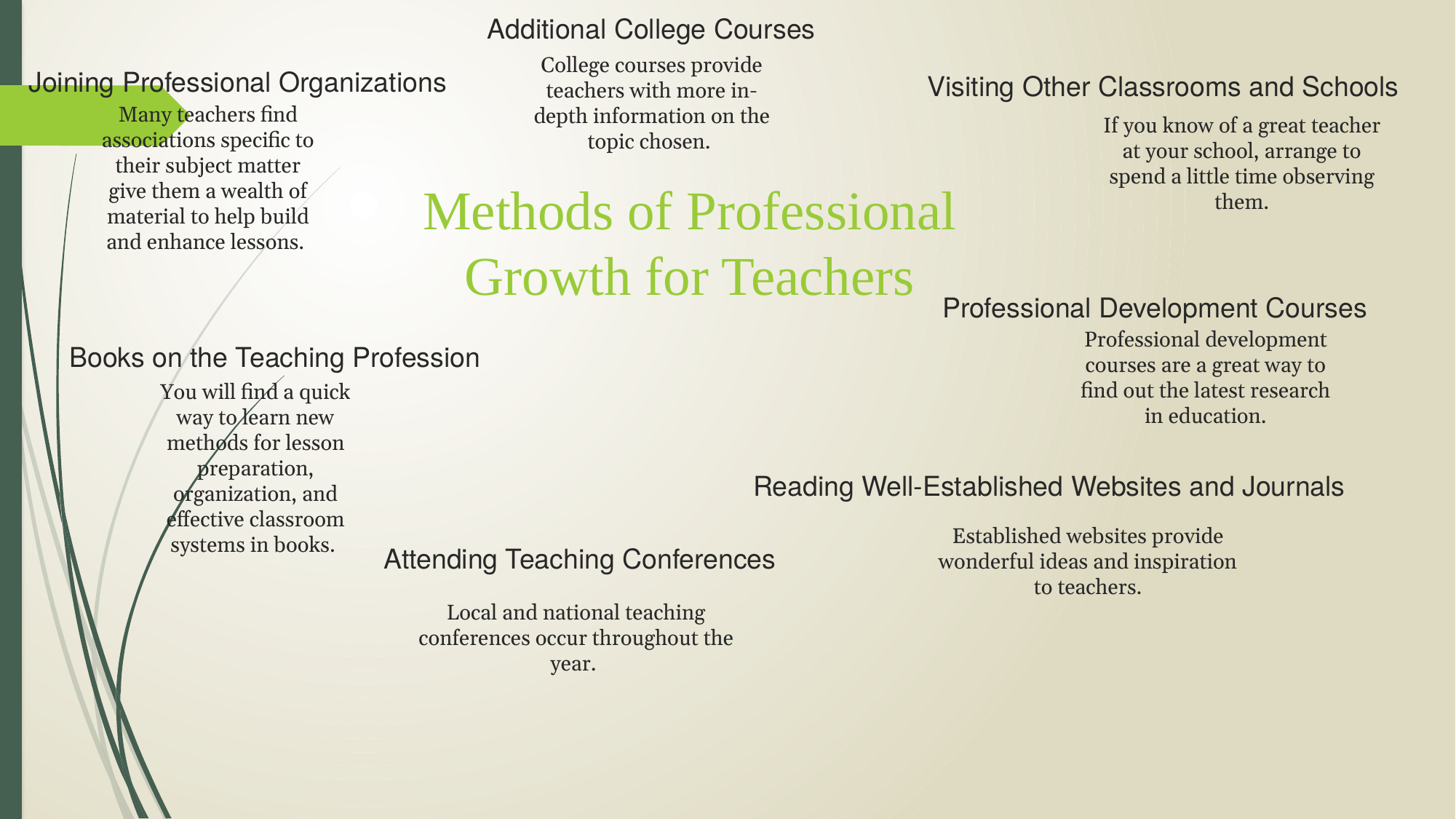

Additional College Courses

College courses provide teachers with more in-depth information on the topic chosen.
Joining Professional Organizations
Visiting Other Classrooms and Schools
Many teachers find associations specific to their subject matter give them a wealth of material to help build and enhance lessons.
If you know of a great teacher at your school, arrange to spend a little time observing them.
Methods of Professional Growth for Teachers

Professional Development Courses

Professional development courses are a great way to find out the latest research in education.
Books on the Teaching Profession

You will find a quick way to learn new methods for lesson preparation, organization, and effective classroom systems in books.
Reading Well-Established Websites and Journals
Established websites provide wonderful ideas and inspiration to teachers.
Attending Teaching Conferences
Local and national teaching conferences occur throughout the year.